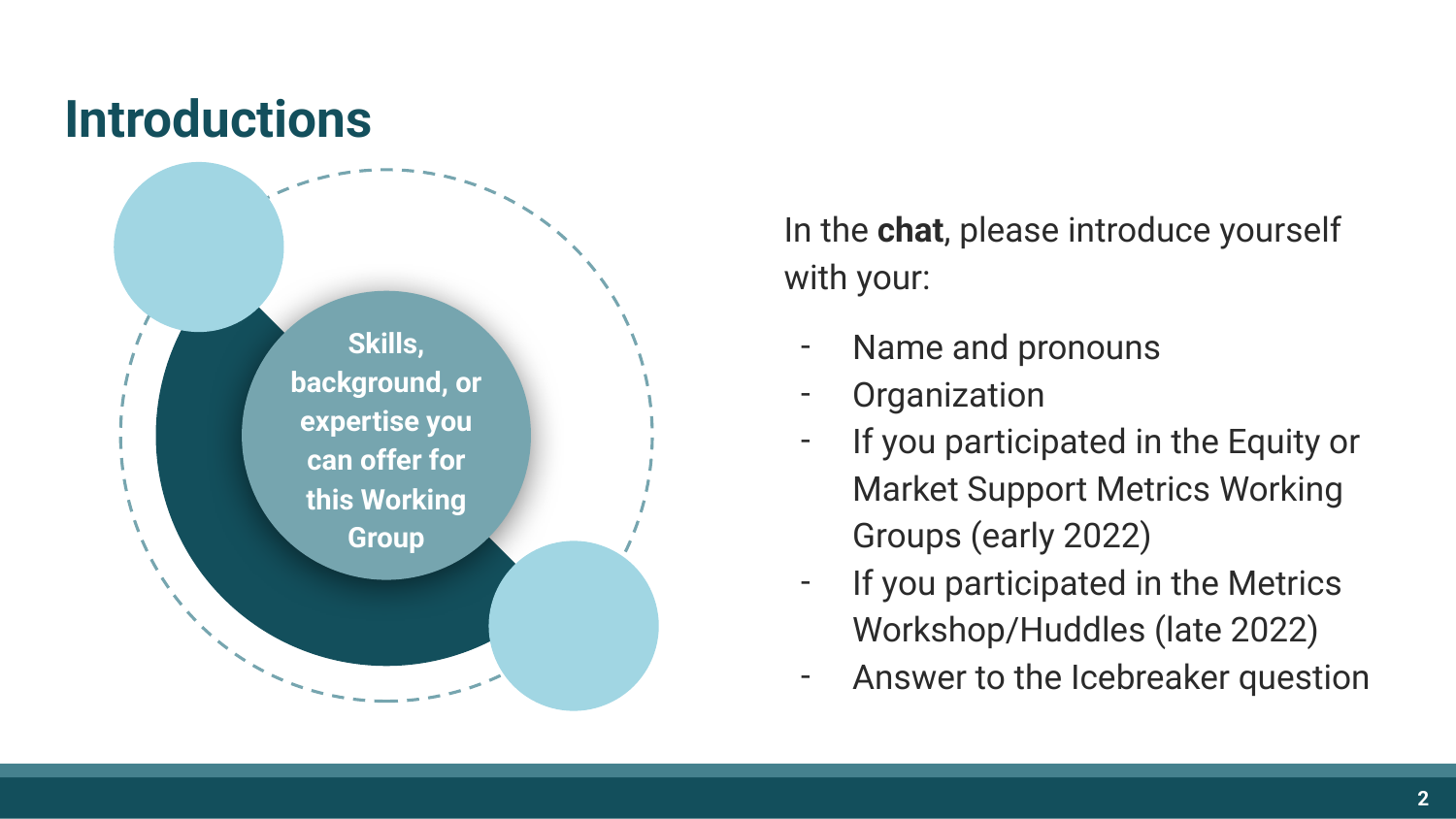

# Introductions

Skills, background, or expertise you can offer for this Working Group

In the chat, please introduce yourself with your:
Name and pronouns
Organization
If you participated in the Equity or Market Support Metrics Working Groups (early 2022)
If you participated in the Metrics Workshop/Huddles (late 2022)
Answer to the Icebreaker question
2